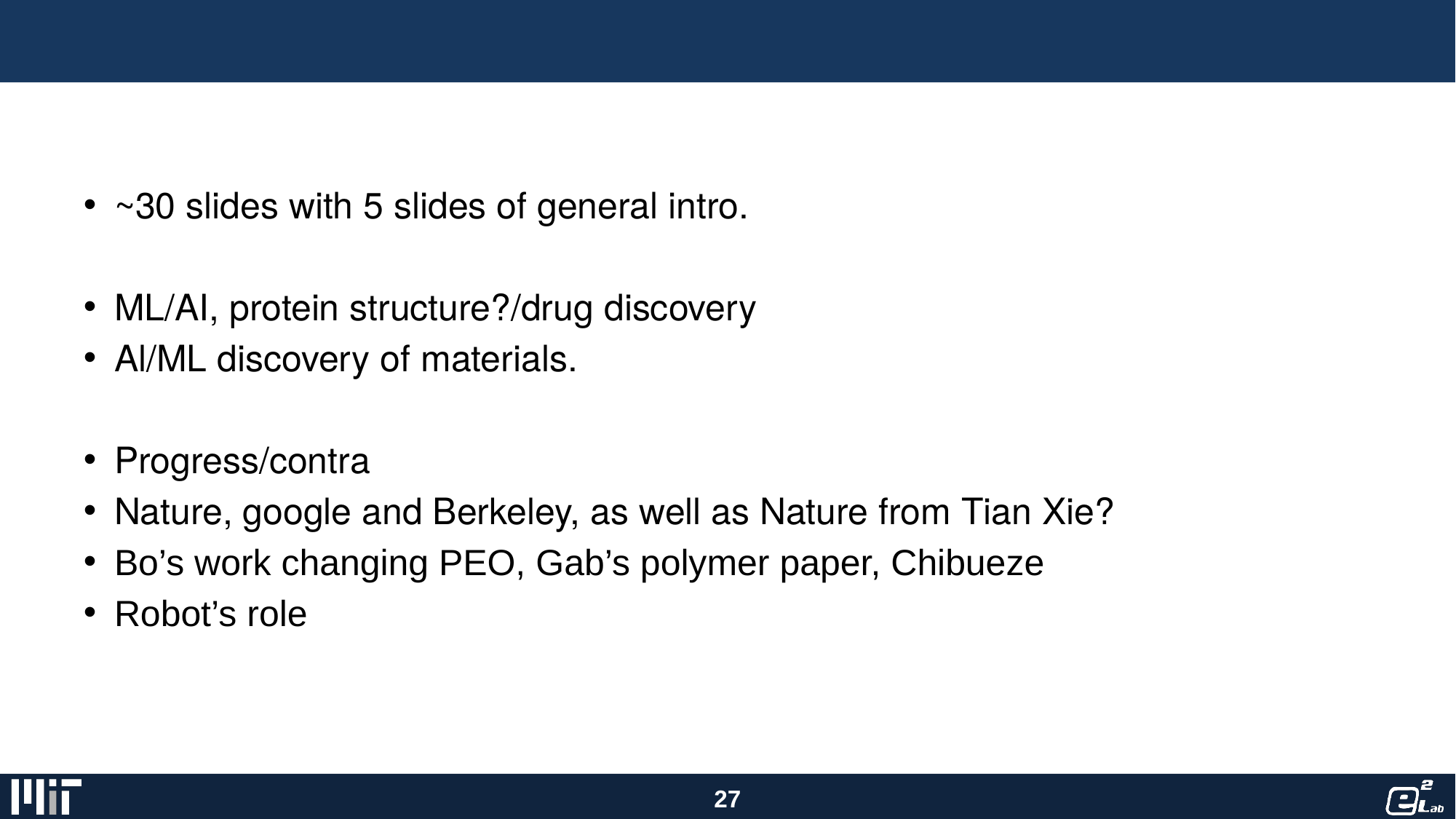

#
~30 slides with 5 slides of general intro.

ML/AI, protein structure?/drug discovery
Al/ML discovery of materials.

Progress/contra
Nature, google and Berkeley, as well as Nature from Tian Xie?
Bo’s work changing PEO, Gab’s polymer paper, Chibueze
Robot’s role